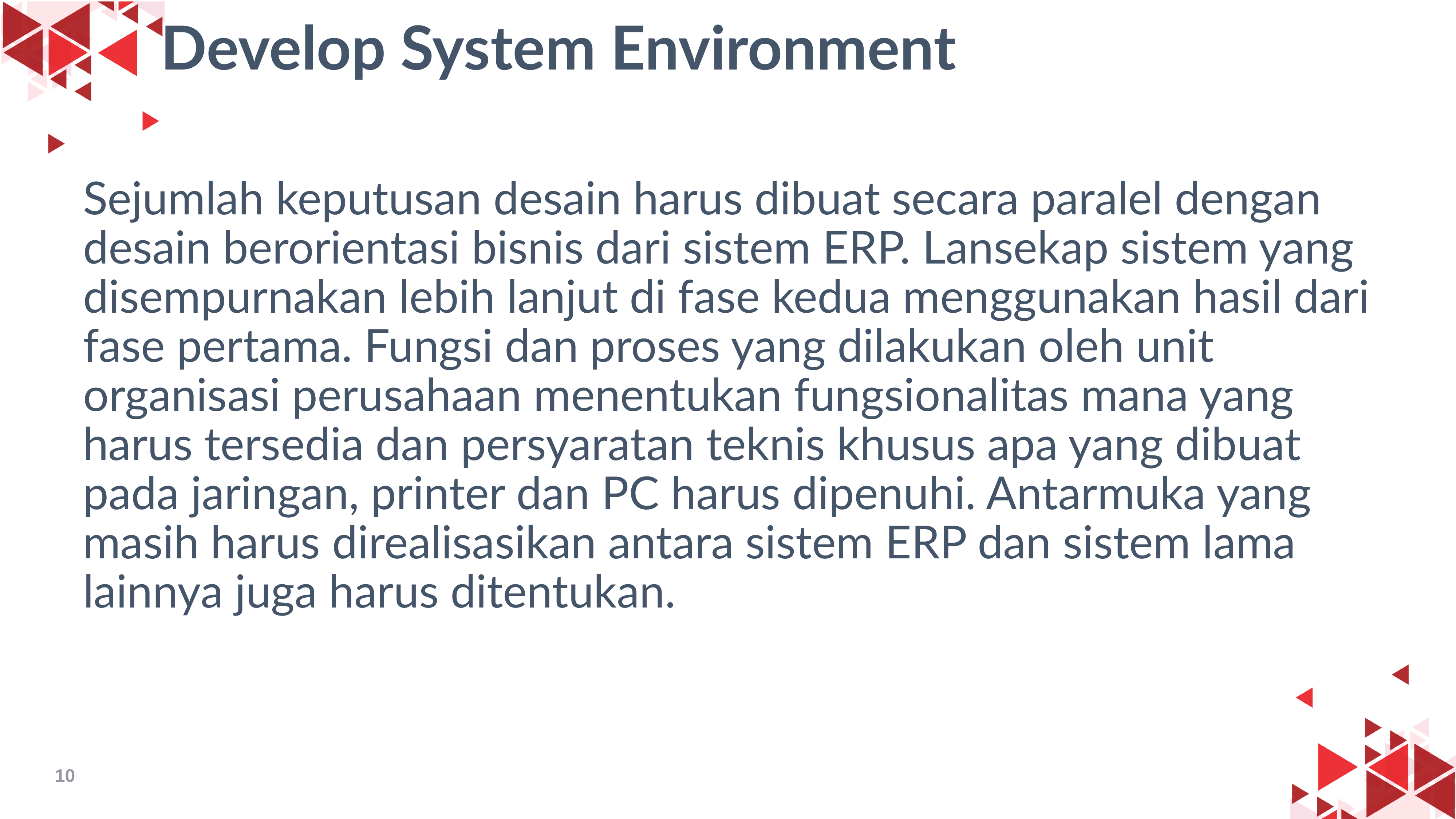

Develop System Environment
Sejumlah keputusan desain harus dibuat secara paralel dengan desain berorientasi bisnis dari sistem ERP. Lansekap sistem yang disempurnakan lebih lanjut di fase kedua menggunakan hasil dari fase pertama. Fungsi dan proses yang dilakukan oleh unit organisasi perusahaan menentukan fungsionalitas mana yang harus tersedia dan persyaratan teknis khusus apa yang dibuat pada jaringan, printer dan PC harus dipenuhi. Antarmuka yang masih harus direalisasikan antara sistem ERP dan sistem lama lainnya juga harus ditentukan.
10